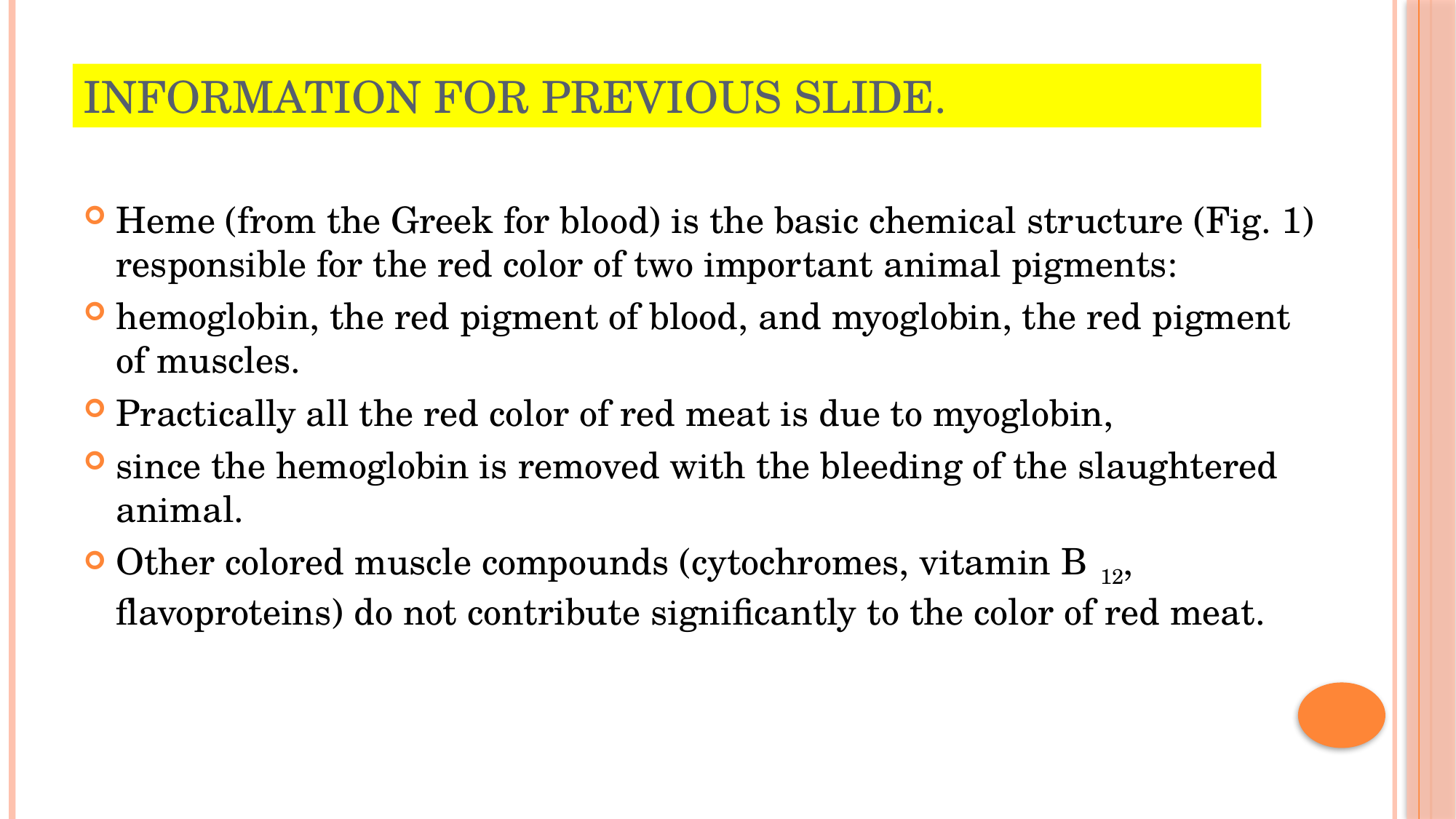

# Information for Previous Slide.
Heme (from the Greek for blood) is the basic chemical structure (Fig. 1) responsible for the red color of two important animal pigments:
hemoglobin, the red pigment of blood, and myoglobin, the red pigment of muscles.
Practically all the red color of red meat is due to myoglobin,
since the hemoglobin is removed with the bleeding of the slaughtered animal.
Other colored muscle compounds (cytochromes, vitamin B 12, flavoproteins) do not contribute significantly to the color of red meat.